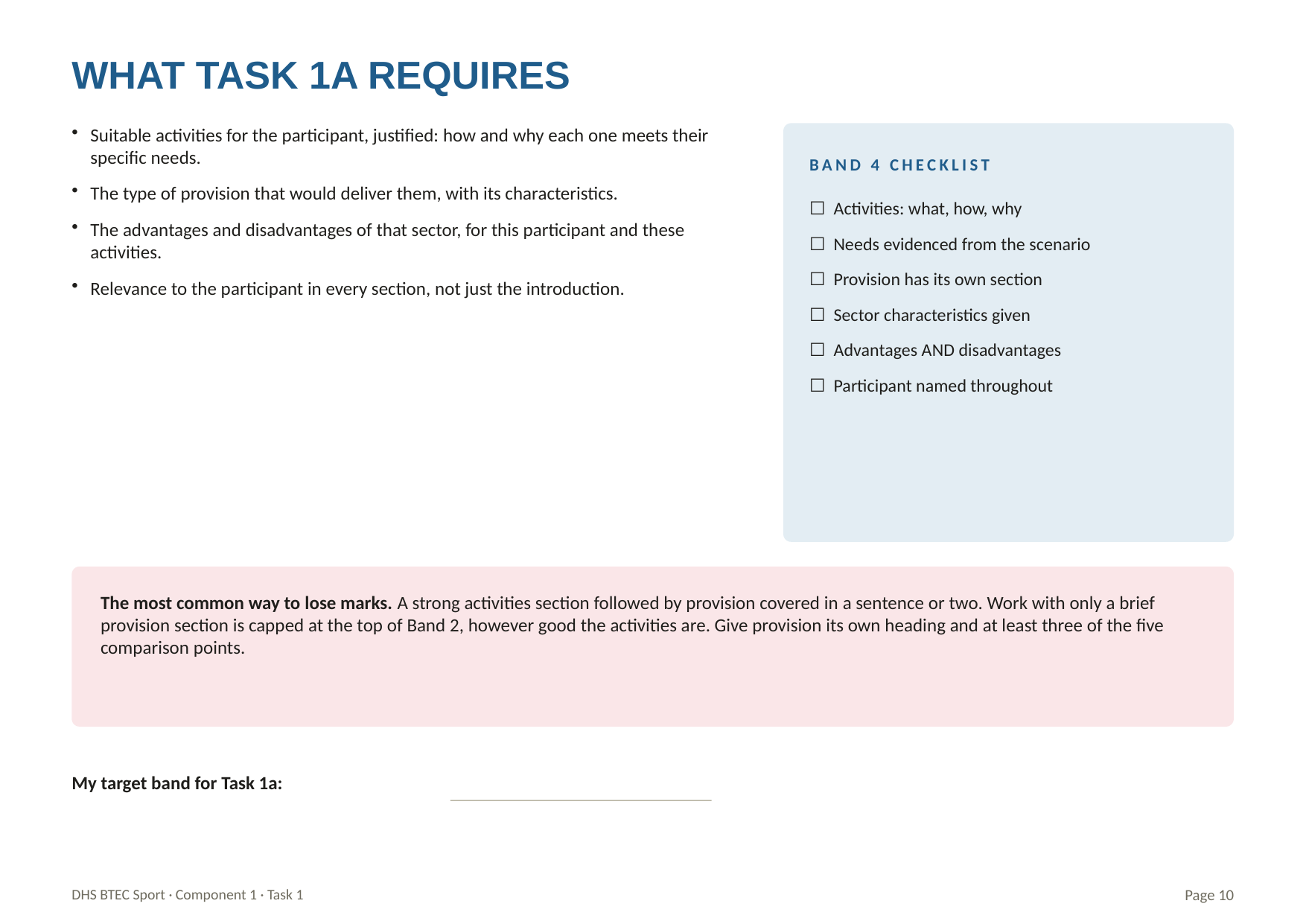

WHAT TASK 1A REQUIRES
Suitable activities for the participant, justified: how and why each one meets their specific needs.
The type of provision that would deliver them, with its characteristics.
The advantages and disadvantages of that sector, for this participant and these activities.
Relevance to the participant in every section, not just the introduction.

BAND 4 CHECKLIST
☐  Activities: what, how, why
☐  Needs evidenced from the scenario
☐  Provision has its own section
☐  Sector characteristics given
☐  Advantages AND disadvantages
☐  Participant named throughout

The most common way to lose marks. A strong activities section followed by provision covered in a sentence or two. Work with only a brief provision section is capped at the top of Band 2, however good the activities are. Give provision its own heading and at least three of the five comparison points.
My target band for Task 1a:

DHS BTEC Sport · Component 1 · Task 1
Page 10